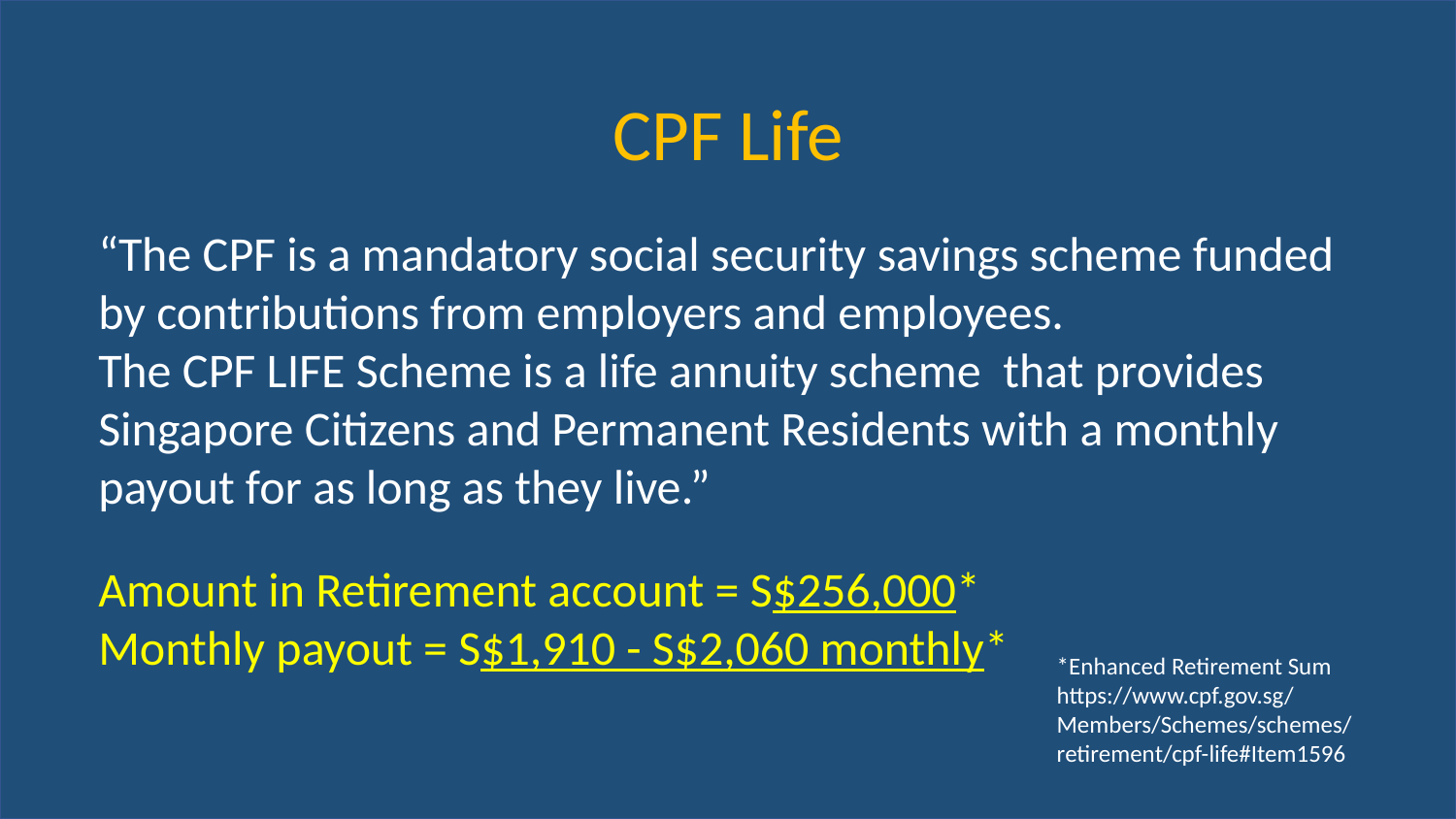

CPF Life
“The CPF is a mandatory social security savings scheme funded by contributions from employers and employees.
The CPF LIFE Scheme is a life annuity scheme  that provides Singapore Citizens and Permanent Residents with a monthly payout for as long as they live.”
Amount in Retirement account = S$256,000*
Monthly payout = S$1,910 - S$2,060 monthly*
*Enhanced Retirement Sum
https://www.cpf.gov.sg/Members/Schemes/schemes/retirement/cpf-life#Item1596